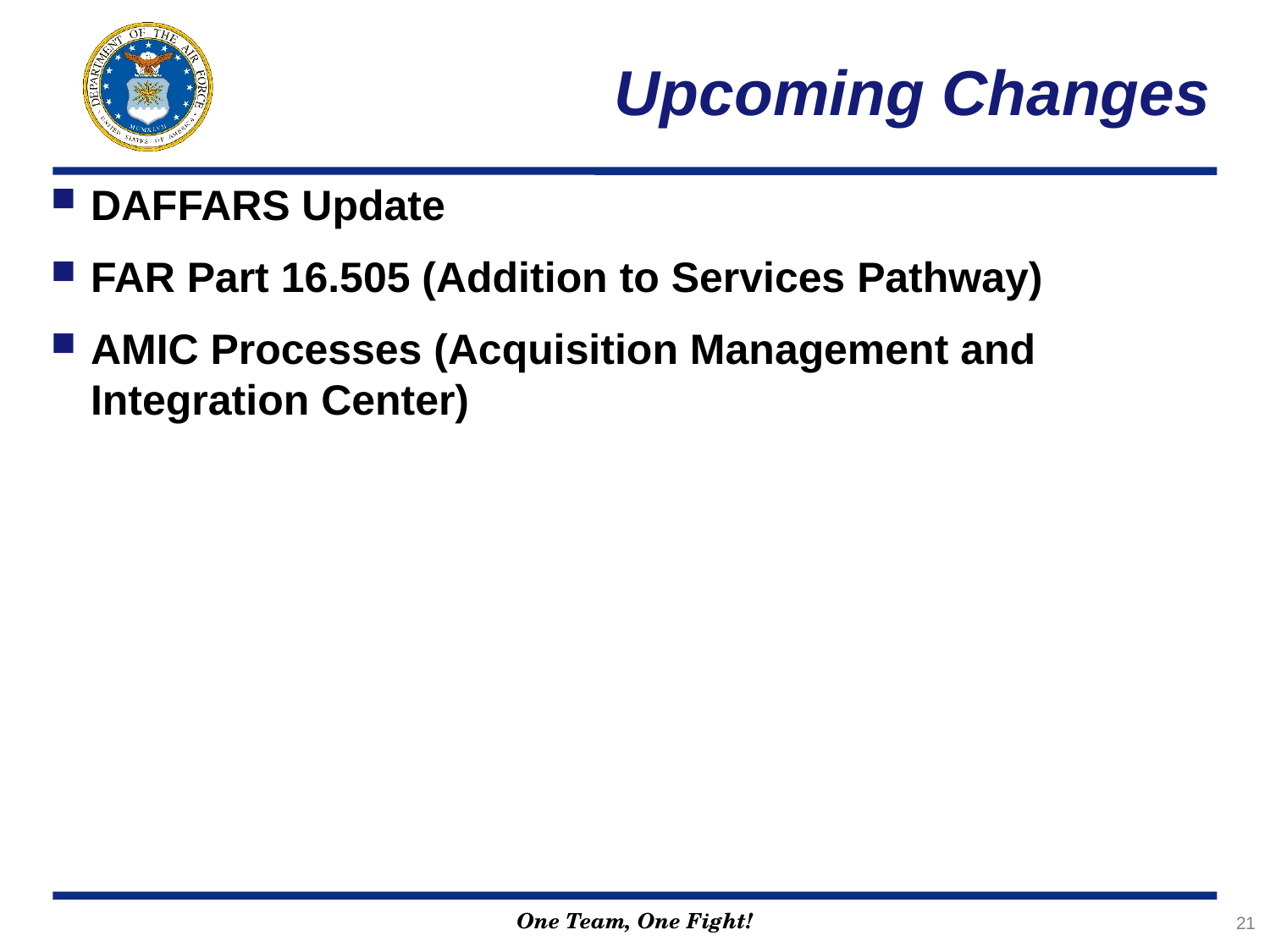

# Upcoming Changes
DAFFARS Update
FAR Part 16.505 (Addition to Services Pathway)
AMIC Processes (Acquisition Management and Integration Center)
21